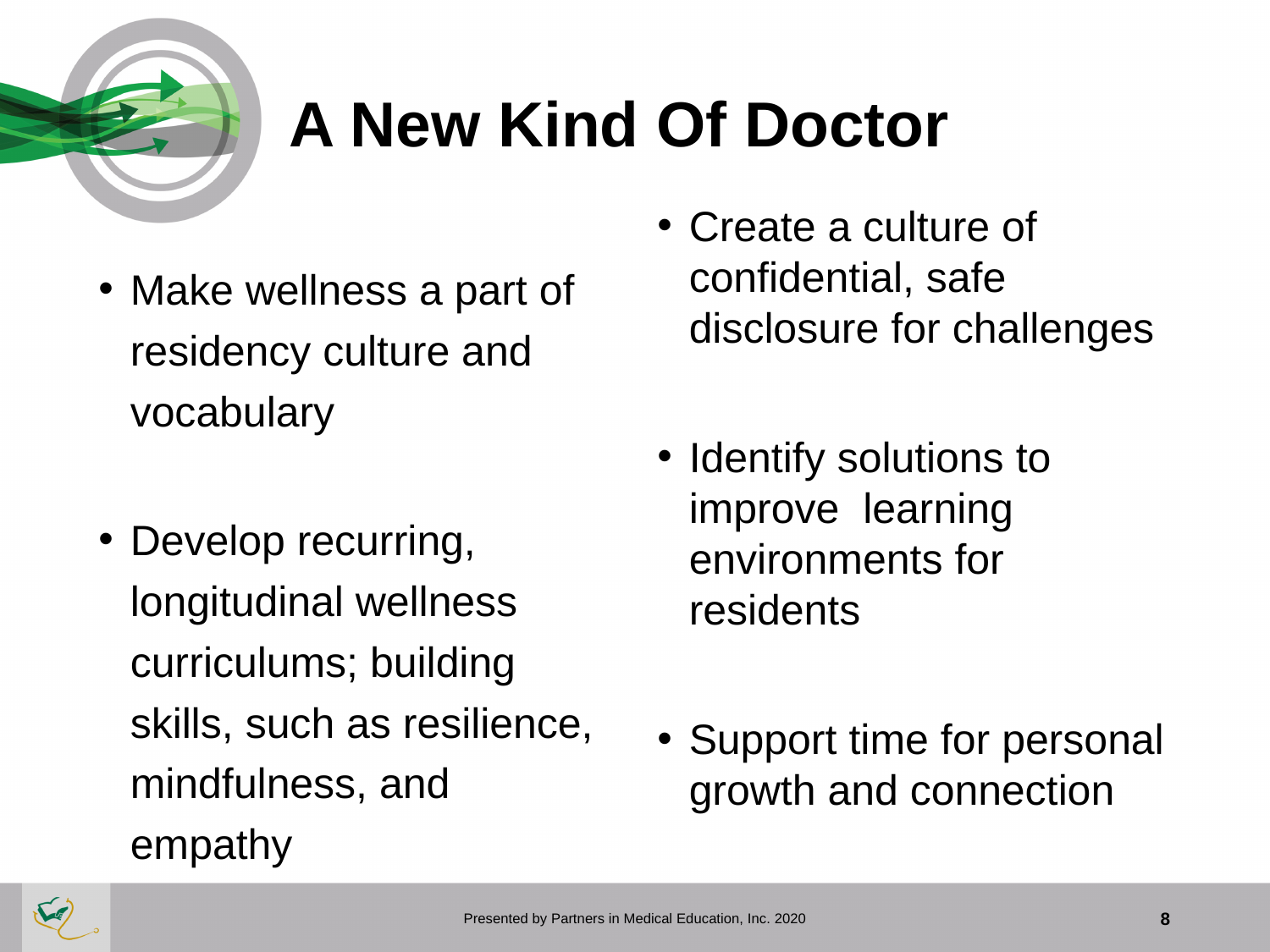

# A New Kind Of Doctor
Create a culture of confidential, safe disclosure for challenges

Identify solutions to improve  learning environments for residents

Support time for personal growth and connection

Make wellness a part of residency culture and vocabulary

Develop recurring, longitudinal wellness curriculums; building skills, such as resilience, mindfulness, and empathy

Presented by Partners in Medical Education, Inc. 2020
8